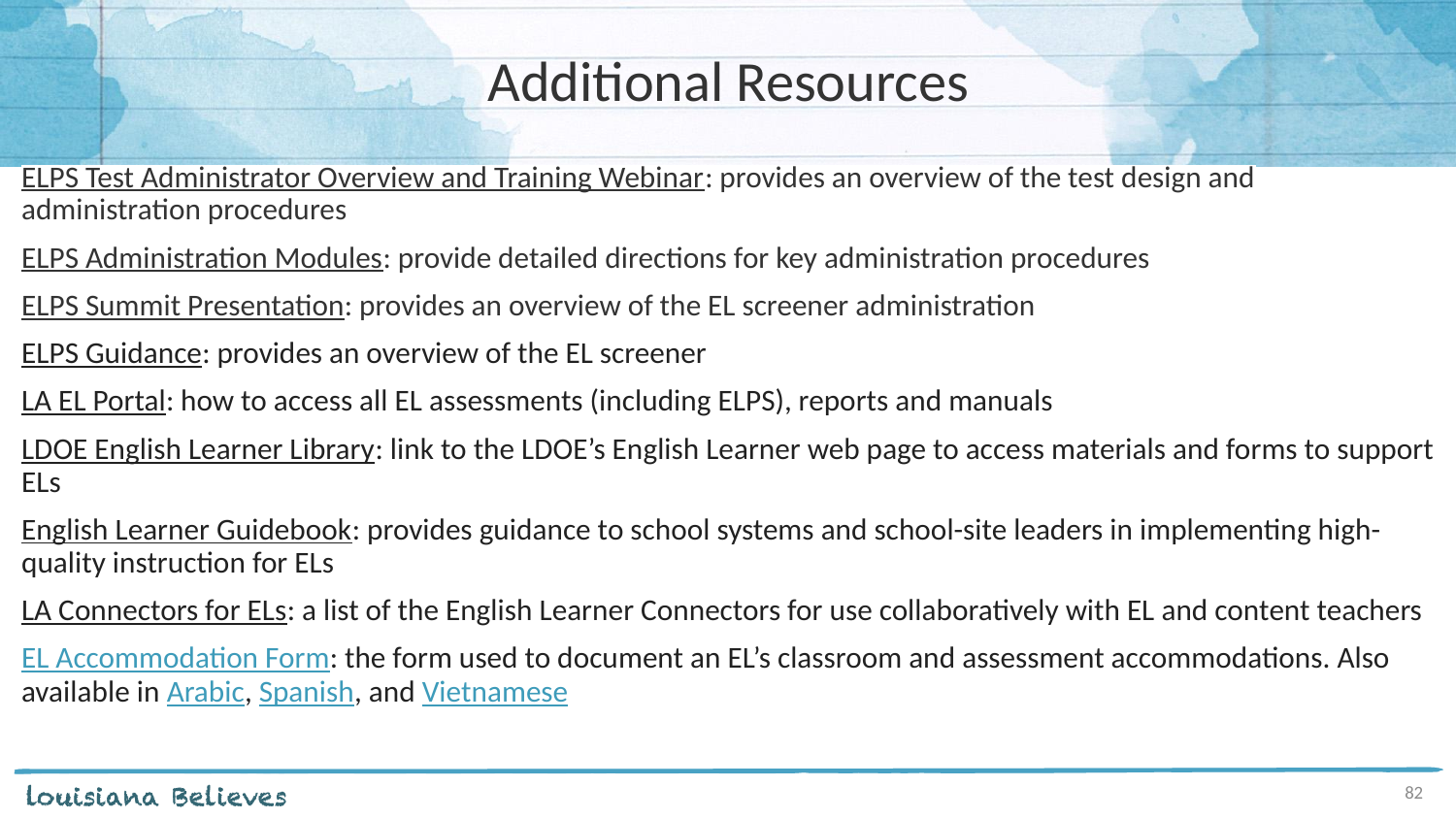

# Additional Resources
ELPS Test Administrator Overview and Training Webinar: provides an overview of the test design and administration procedures
ELPS Administration Modules: provide detailed directions for key administration procedures
ELPS Summit Presentation: provides an overview of the EL screener administration
ELPS Guidance: provides an overview of the EL screener
LA EL Portal: how to access all EL assessments (including ELPS), reports and manuals
LDOE English Learner Library: link to the LDOE’s English Learner web page to access materials and forms to support ELs
English Learner Guidebook: provides guidance to school systems and school-site leaders in implementing high-quality instruction for ELs
LA Connectors for ELs: a list of the English Learner Connectors for use collaboratively with EL and content teachers
EL Accommodation Form: the form used to document an EL’s classroom and assessment accommodations. Also available in Arabic, Spanish, and Vietnamese